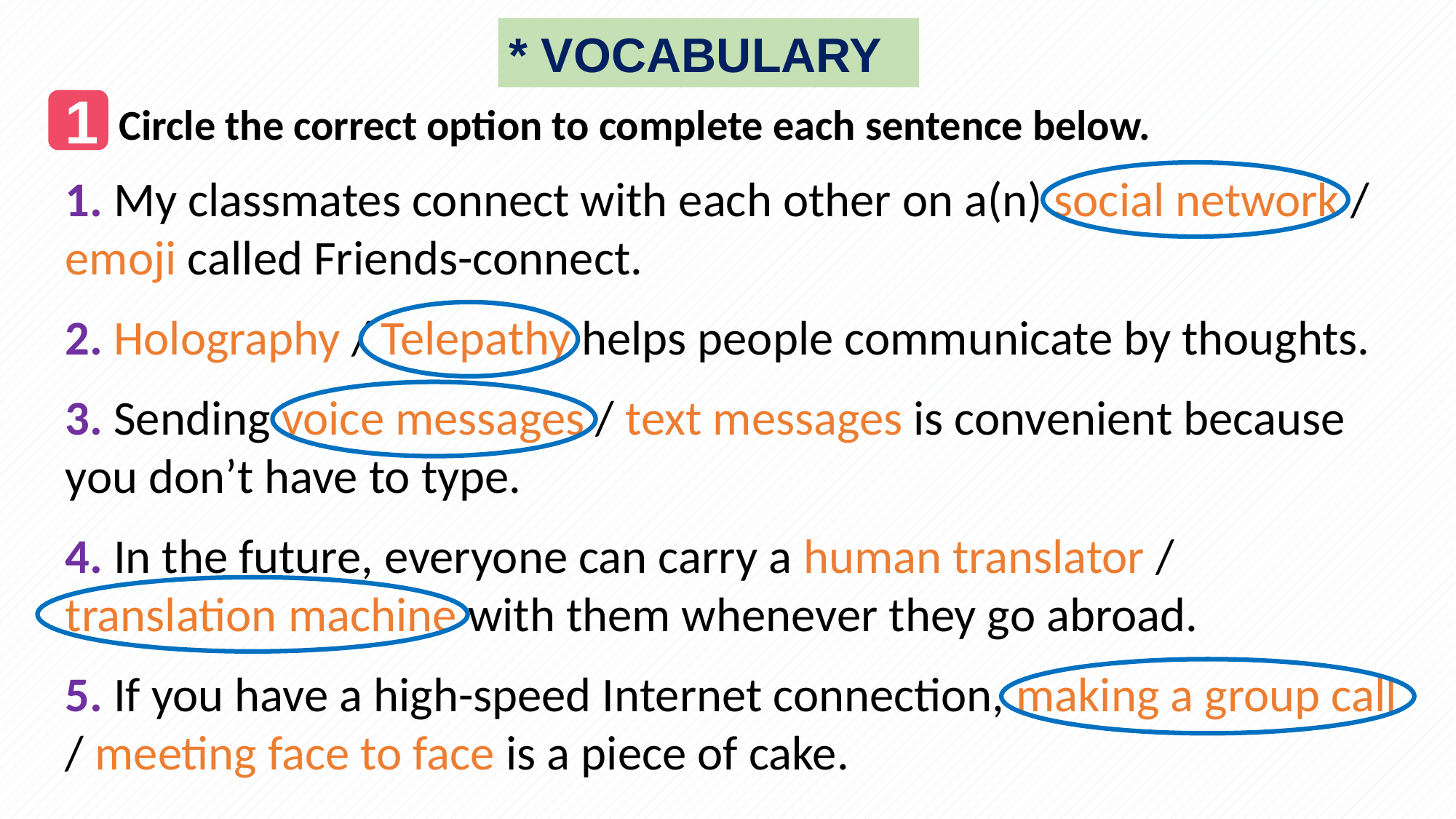

* VOCABULARY
1

Circle the correct option to complete each sentence below.

1. My classmates connect with each other on a(n) social network / emoji called Friends-connect.

2. Holography / Telepathy helps people communicate by thoughts.

3. Sending voice messages / text messages is convenient because you don’t have to type.

4. In the future, everyone can carry a human translator /
translation machine with them whenever they go abroad.

5. If you have a high-speed Internet connection, making a group call / meeting face to face is a piece of cake.